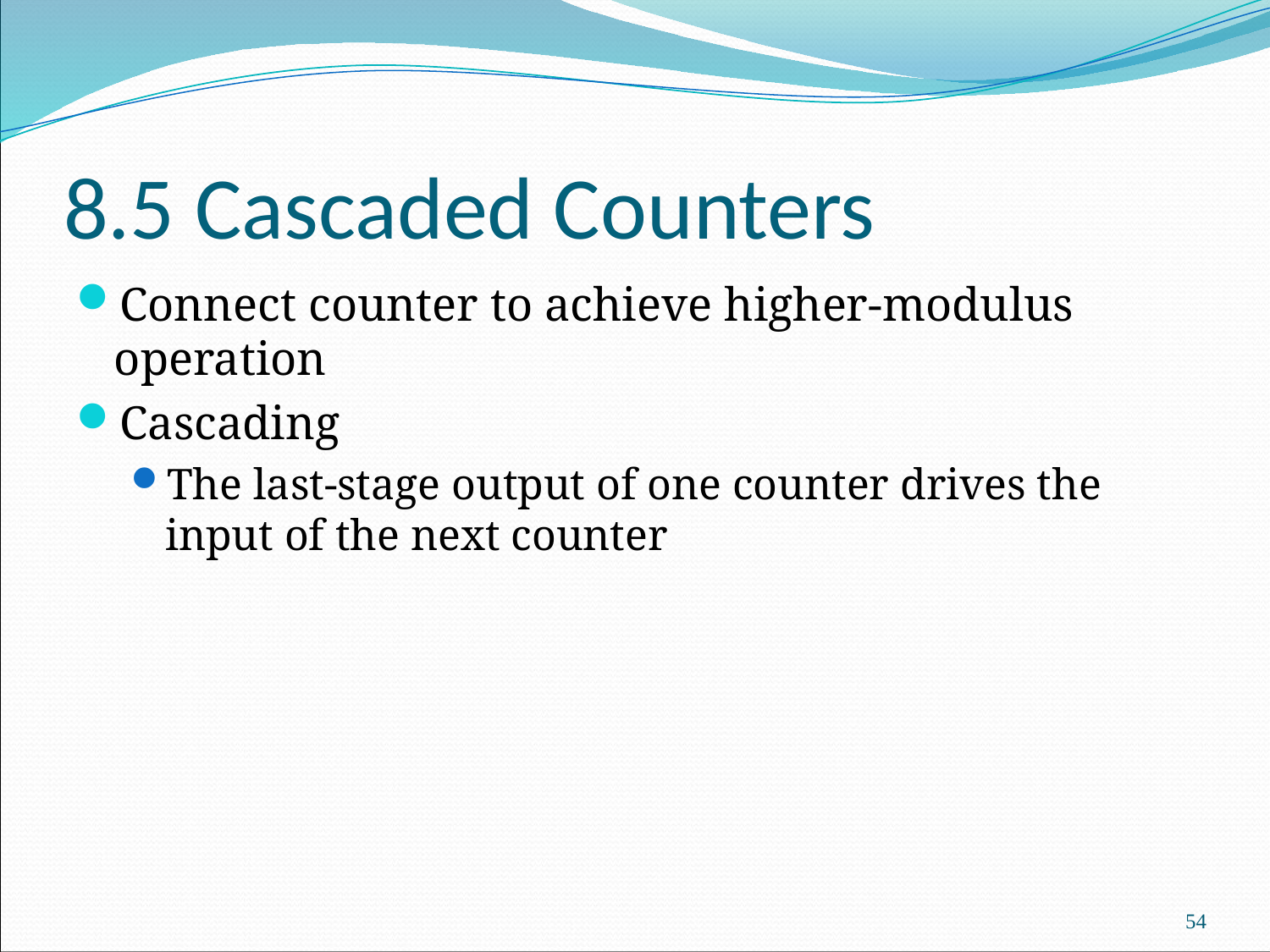

# 8.5 Cascaded Counters
Connect counter to achieve higher-modulus operation
Cascading
The last-stage output of one counter drives the input of the next counter
54